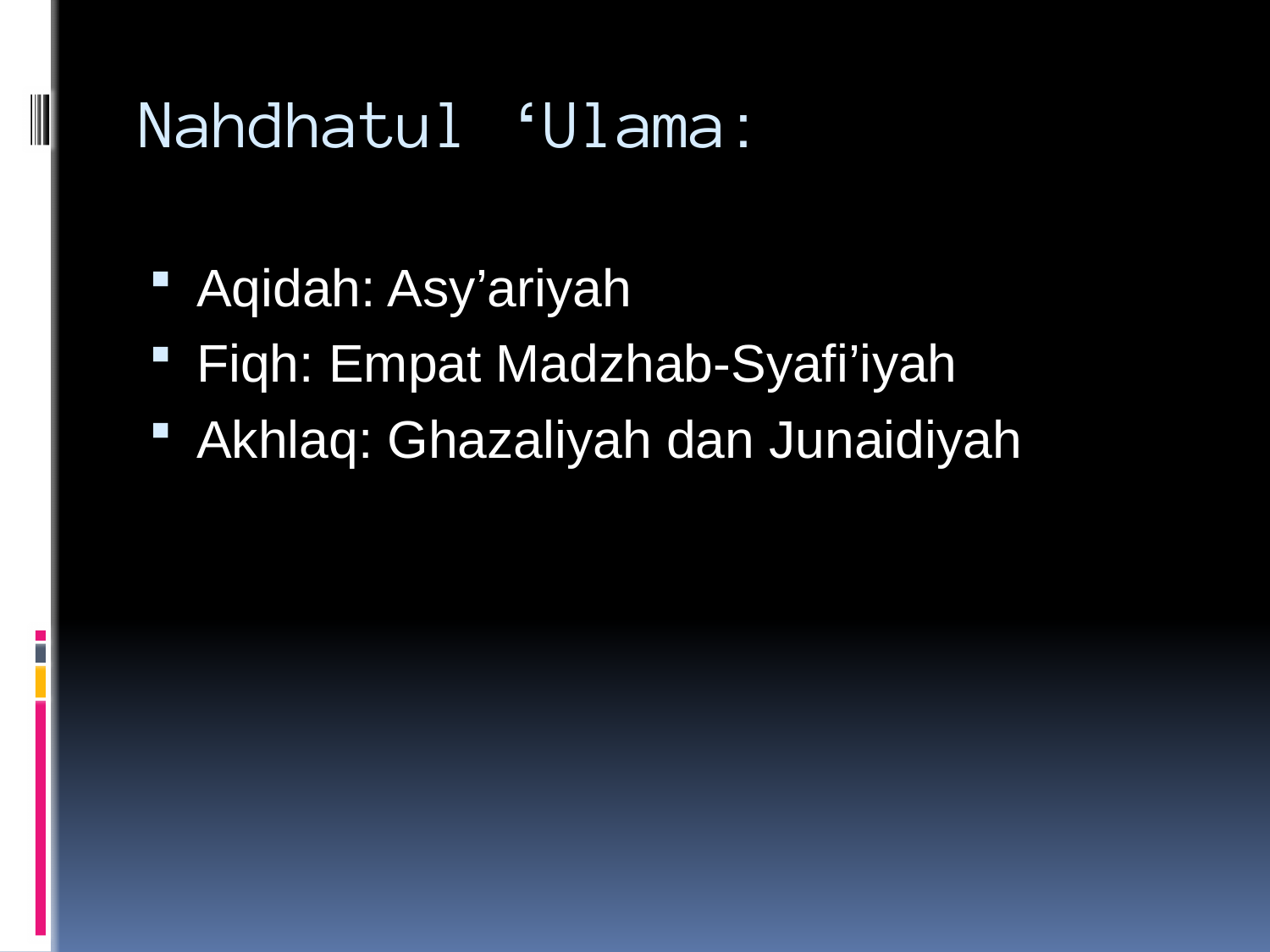

# Nahdhatul ‘Ulama:
Aqidah: Asy’ariyah
Fiqh: Empat Madzhab-Syafi’iyah
Akhlaq: Ghazaliyah dan Junaidiyah